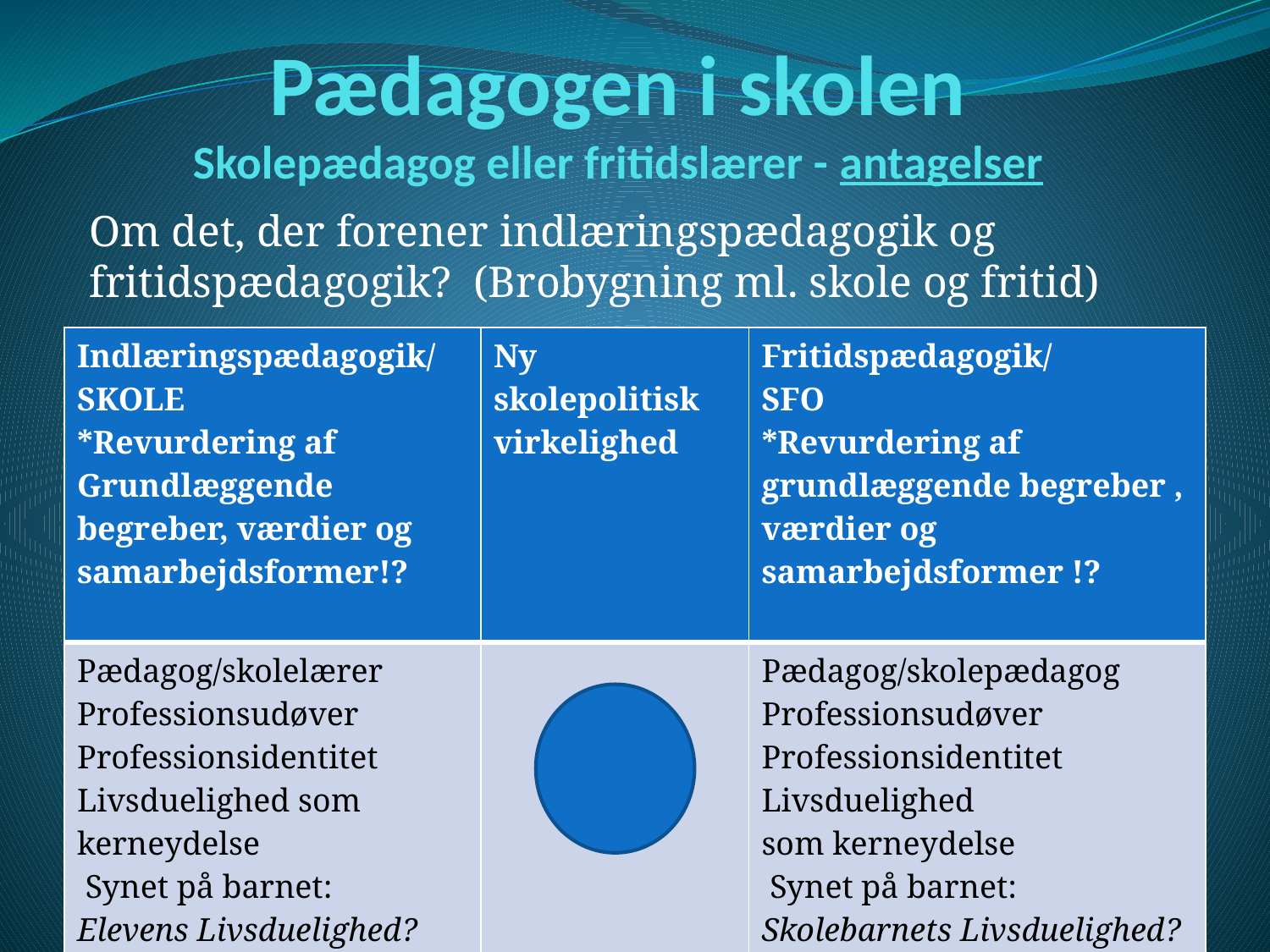

# Pædagogen i skolen Skolepædagog eller fritidslærer - antagelser
Om det, der forener indlæringspædagogik og fritidspædagogik?  (Brobygning ml. skole og fritid)

| Indlæringspædagogik/ SKOLE \*Revurdering af Grundlæggende begreber, værdier og samarbejdsformer!? | Ny skolepolitisk virkelighed | Fritidspædagogik/ SFO \*Revurdering af grundlæggende begreber , værdier og samarbejdsformer !? |
| --- | --- | --- |
| Pædagog/skolelærer Professionsudøver Professionsidentitet Livsduelighed som kerneydelse  Synet på barnet: Elevens Livsduelighed? |  | Pædagog/skolepædagog Professionsudøver Professionsidentitet Livsduelighed som kerneydelse  Synet på barnet: Skolebarnets Livsduelighed? |